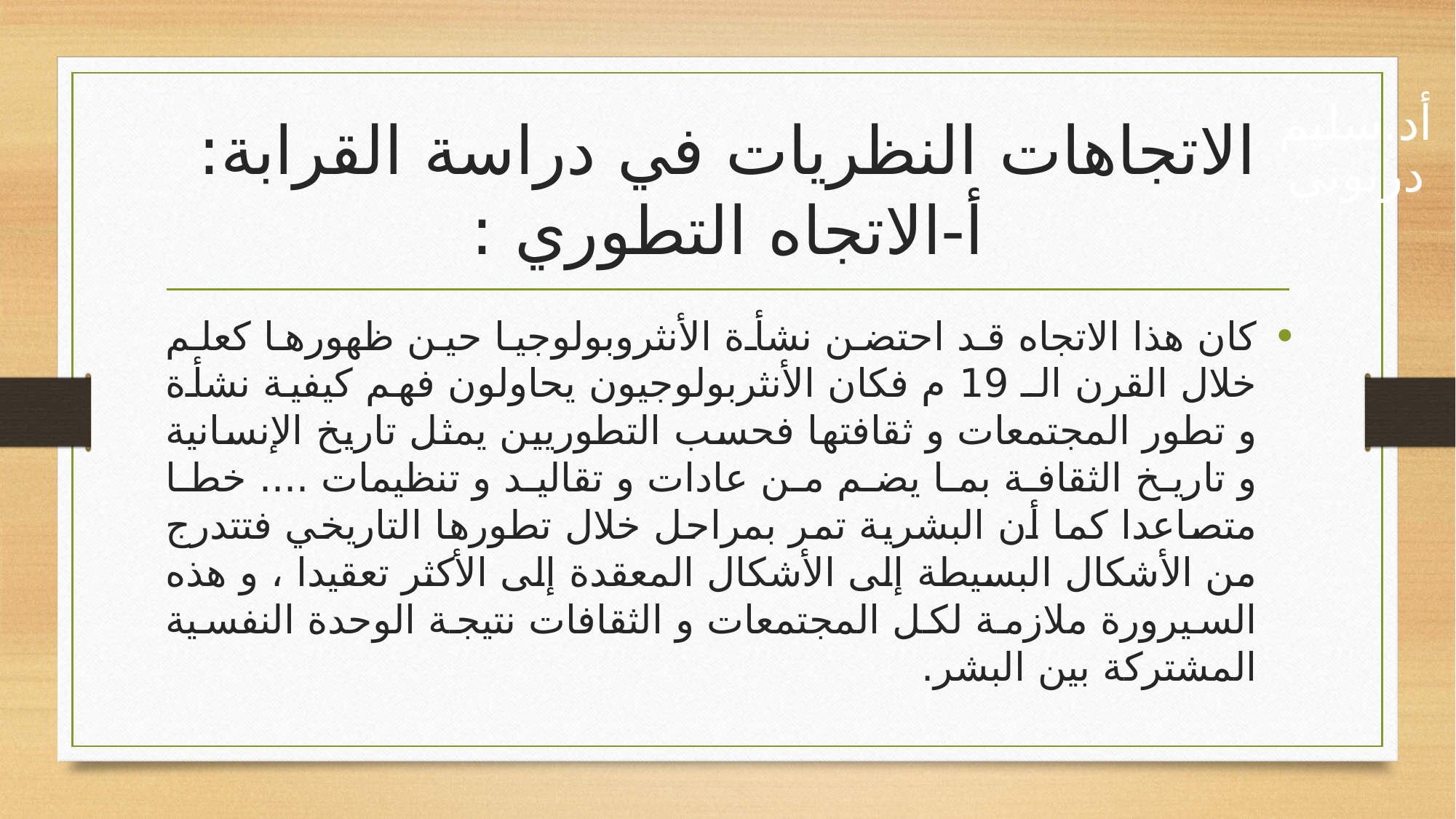

# الاتجاهات النظريات في دراسة القرابة: أ-الاتجاه التطوري :
أد.سليم درنوني
كان هذا الاتجاه قد احتضن نشأة الأنثروبولوجيا حين ظهورها كعلم خلال القرن الـ 19 م فكان الأنثربولوجيون يحاولون فهم كيفية نشأة و تطور المجتمعات و ثقافتها فحسب التطوريين يمثل تاريخ الإنسانية و تاريخ الثقافة بما يضم من عادات و تقاليد و تنظيمات .... خطا متصاعدا كما أن البشرية تمر بمراحل خلال تطورها التاريخي فتتدرج من الأشكال البسيطة إلى الأشكال المعقدة إلى الأكثر تعقيدا ، و هذه السيرورة ملازمة لكل المجتمعات و الثقافات نتيجة الوحدة النفسية المشتركة بين البشر.